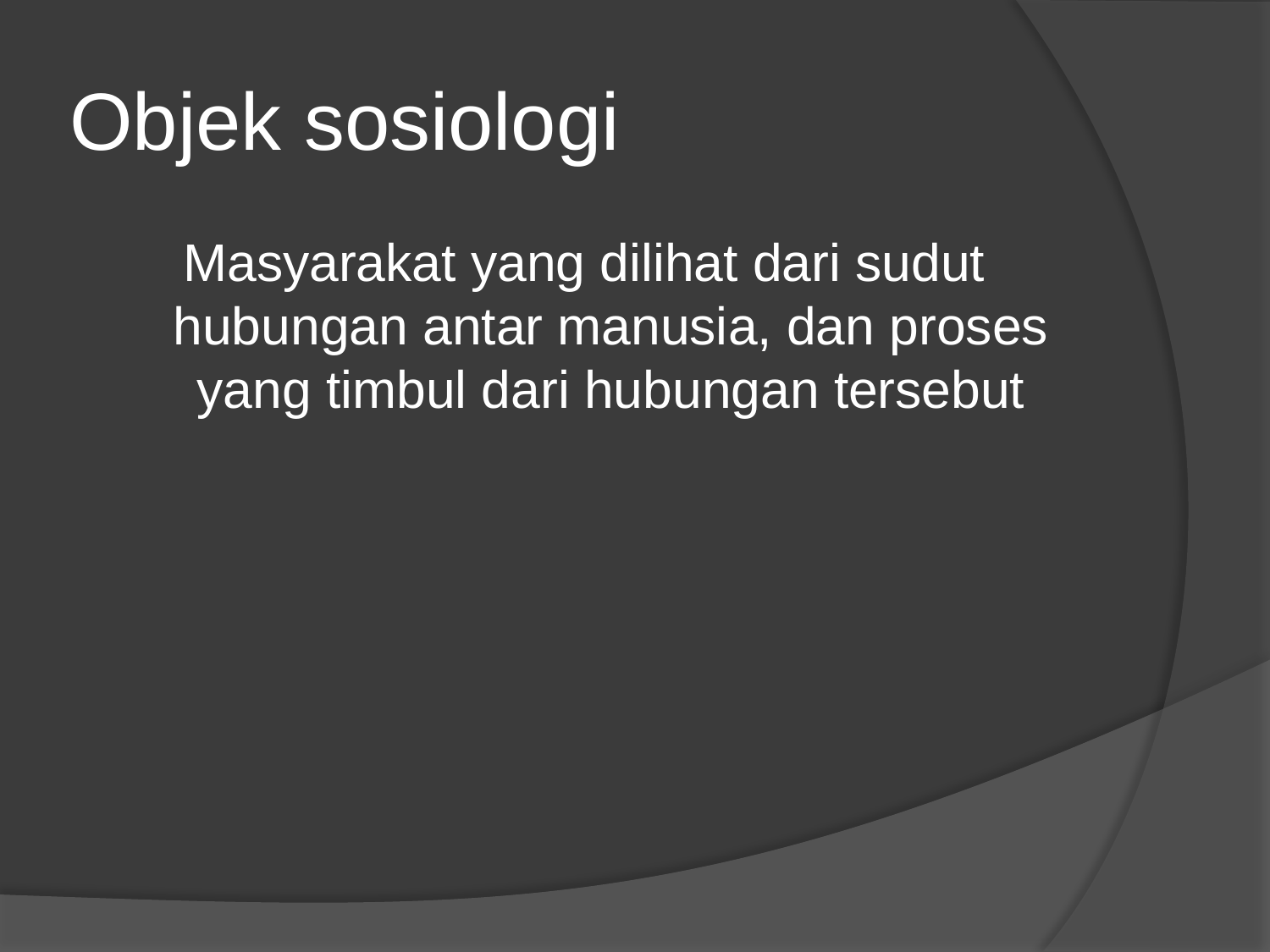

# Objek sosiologi
Masyarakat yang dilihat dari sudut hubungan antar manusia, dan proses yang timbul dari hubungan tersebut